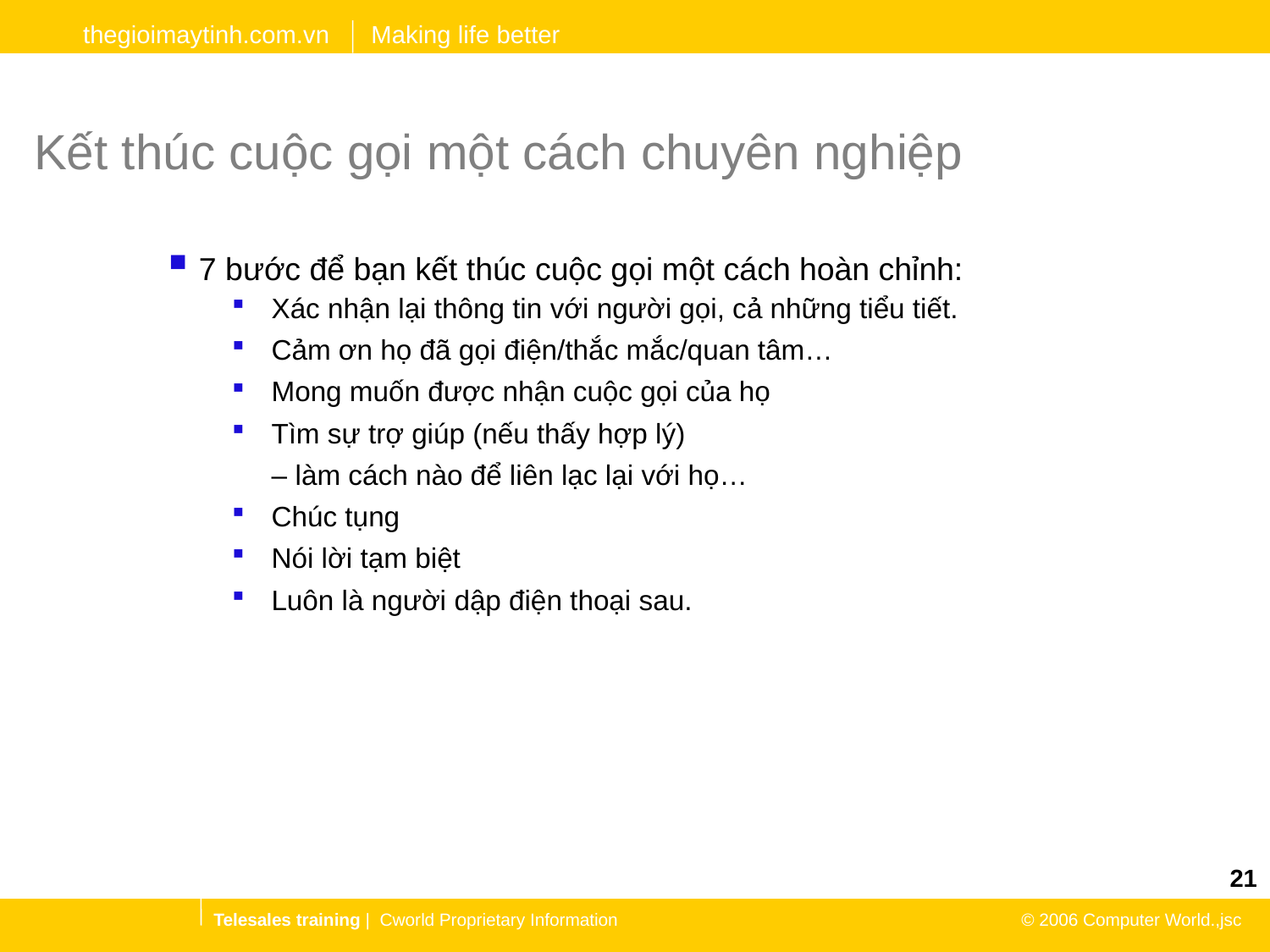

# Kết thúc cuộc gọi một cách chuyên nghiệp
7 bước để bạn kết thúc cuộc gọi một cách hoàn chỉnh:
Xác nhận lại thông tin với người gọi, cả những tiểu tiết.
Cảm ơn họ đã gọi điện/thắc mắc/quan tâm…
Mong muốn được nhận cuộc gọi của họ
Tìm sự trợ giúp (nếu thấy hợp lý)
	– làm cách nào để liên lạc lại với họ…
Chúc tụng
Nói lời tạm biệt
Luôn là người dập điện thoại sau.

21